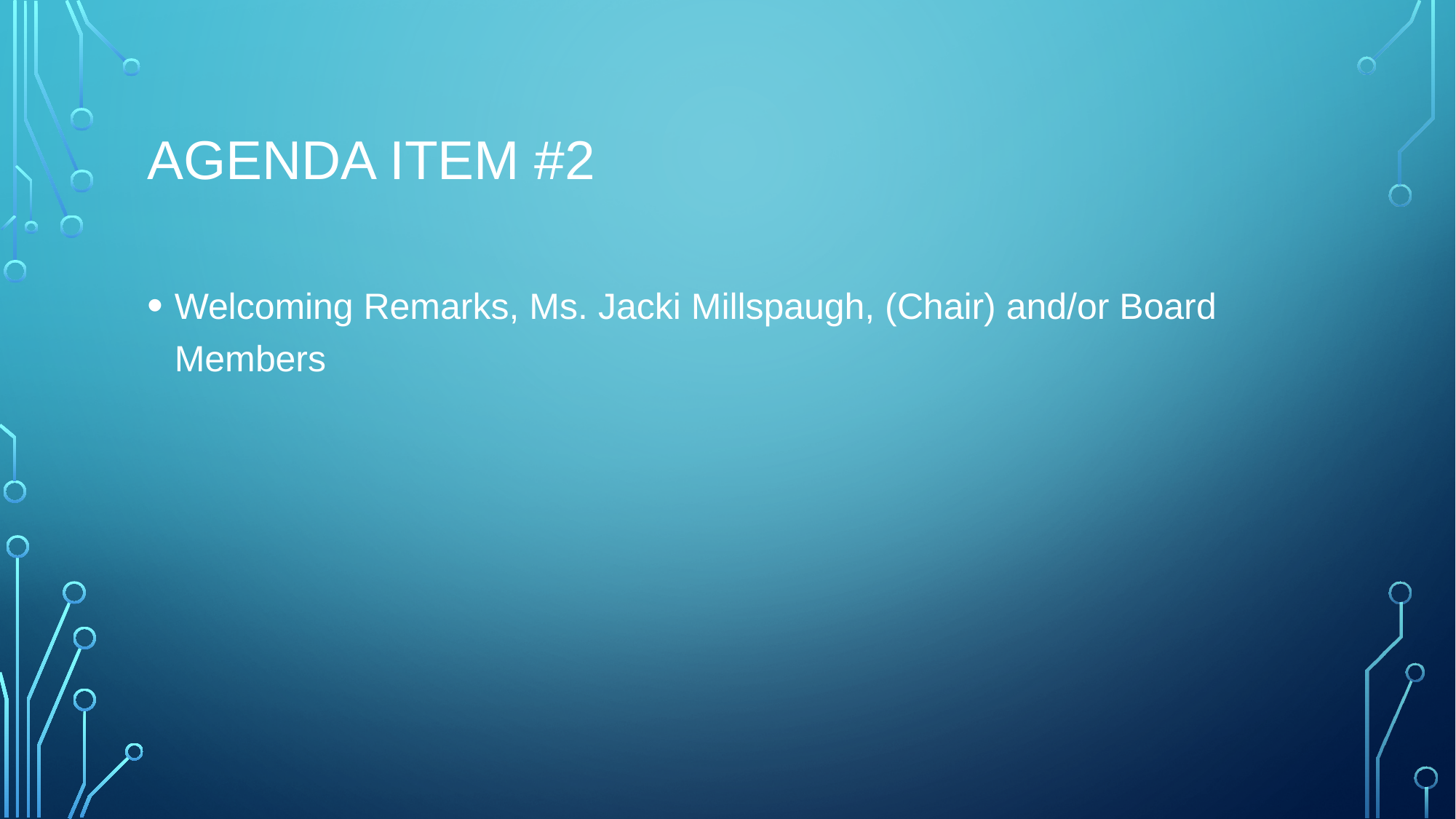

# Agenda Item #2
Welcoming Remarks, Ms. Jacki Millspaugh, (Chair) and/or Board Members